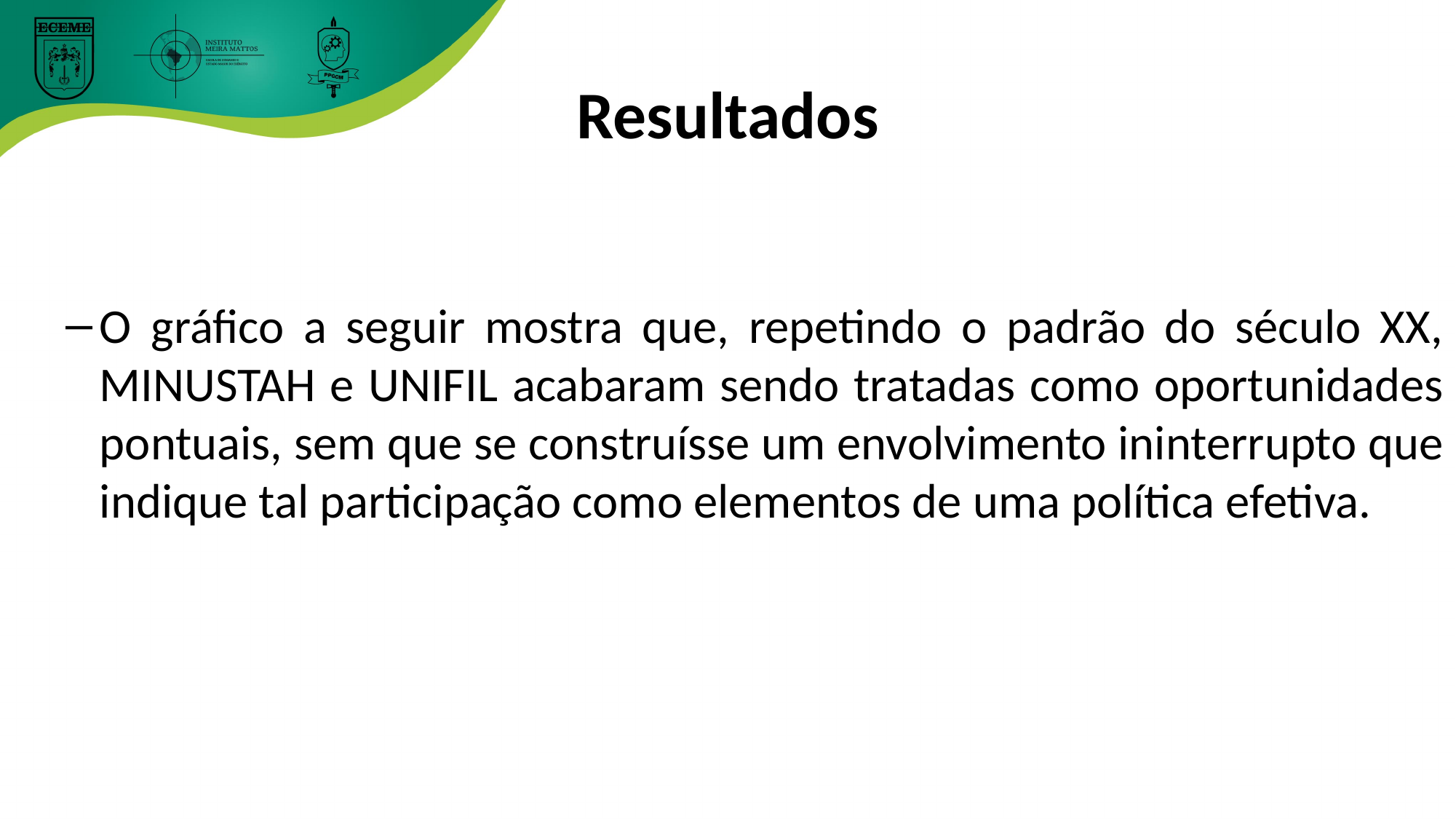

# Resultados

O gráfico a seguir mostra que, repetindo o padrão do século XX, MINUSTAH e UNIFIL acabaram sendo tratadas como oportunidades pontuais, sem que se construísse um envolvimento ininterrupto que indique tal participação como elementos de uma política efetiva.